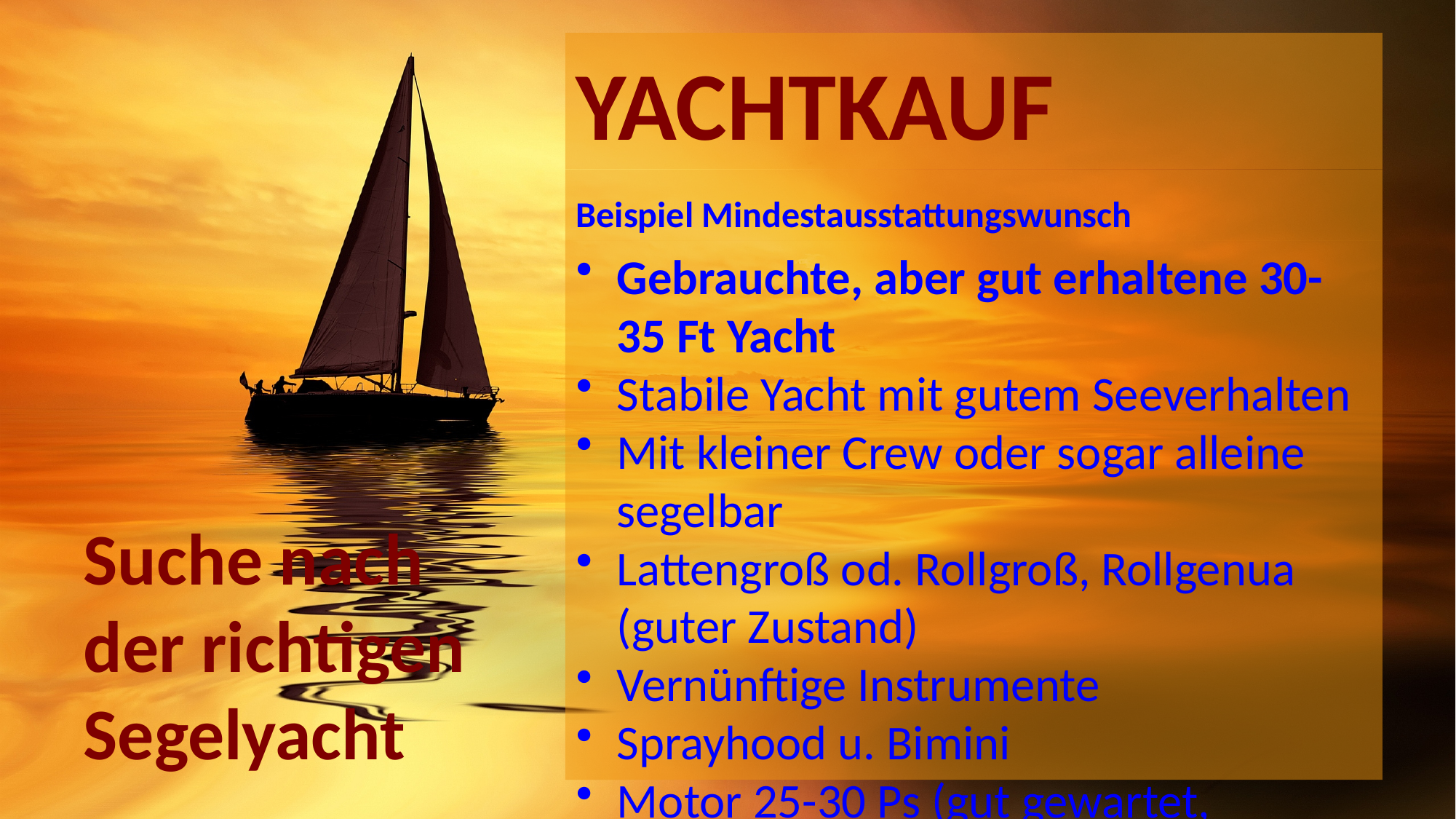

# YACHTKAUF
Beispiel Mindestausstattungswunsch
Gebrauchte, aber gut erhaltene 30-35 Ft Yacht
Stabile Yacht mit gutem Seeverhalten
Mit kleiner Crew oder sogar alleine segelbar
Lattengroß od. Rollgroß, Rollgenua (guter Zustand)
Vernünftige Instrumente
Sprayhood u. Bimini
Motor 25-30 Ps (gut gewartet, Ersatzteile verfügb.)
Schlafplätze für 2 x 2 Personen in seperaten Kojen
Gemütlicher Salon mit Schlafmöglichkeit für 2 Per.
Warmwasser, (Duschenzelle -Putzfrage klären)
Voll funktionsfähige Pantry
Wohlfühlfaktor
Suche nach der richtigen Segelyacht